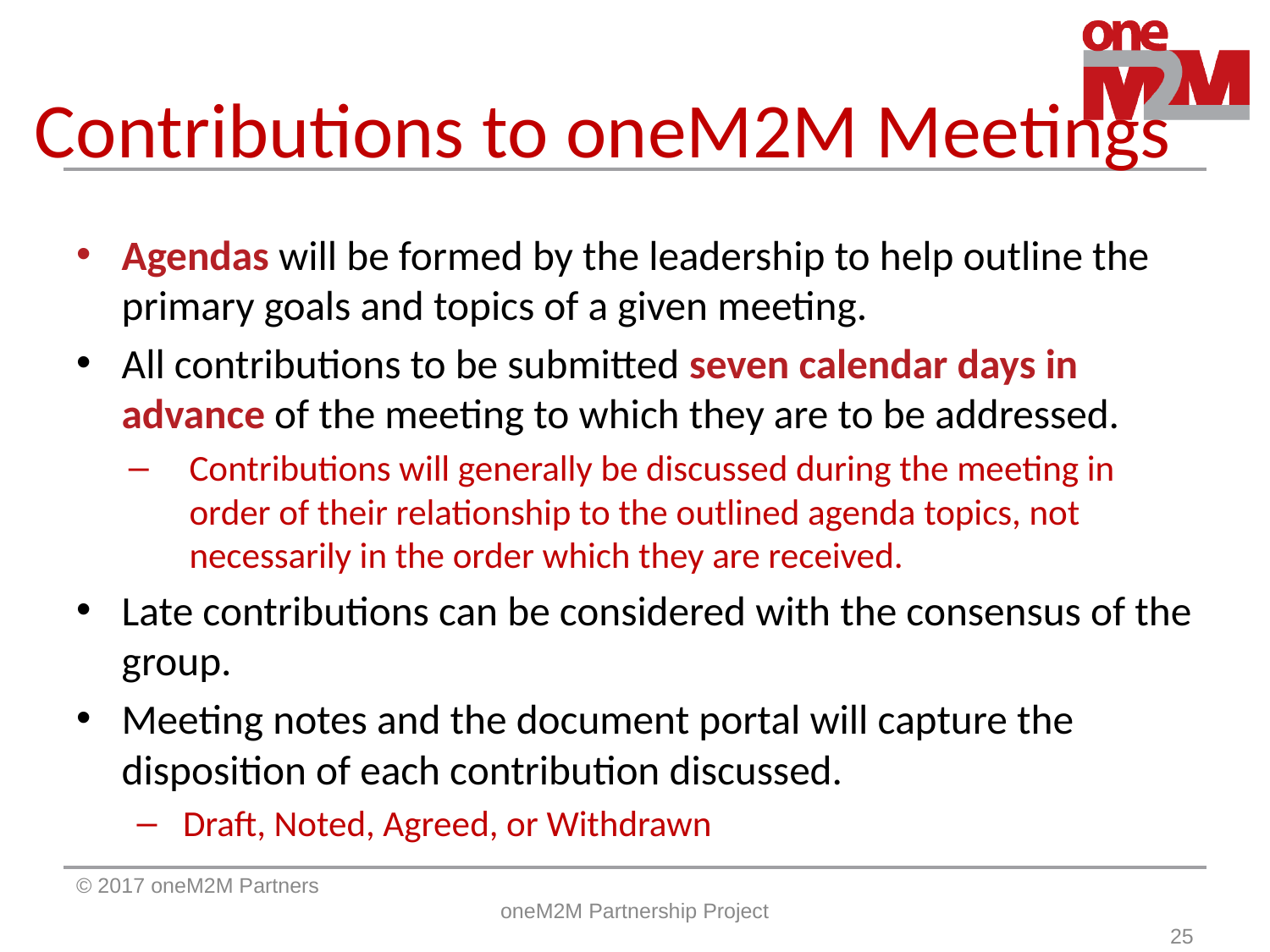

# Contributions to oneM2M Meetings
Agendas will be formed by the leadership to help outline the primary goals and topics of a given meeting.
All contributions to be submitted seven calendar days in advance of the meeting to which they are to be addressed.
Contributions will generally be discussed during the meeting in order of their relationship to the outlined agenda topics, not necessarily in the order which they are received.
Late contributions can be considered with the consensus of the group.
Meeting notes and the document portal will capture the disposition of each contribution discussed.
 Draft, Noted, Agreed, or Withdrawn
© 2017 oneM2M Partners
oneM2M Partnership Project
25